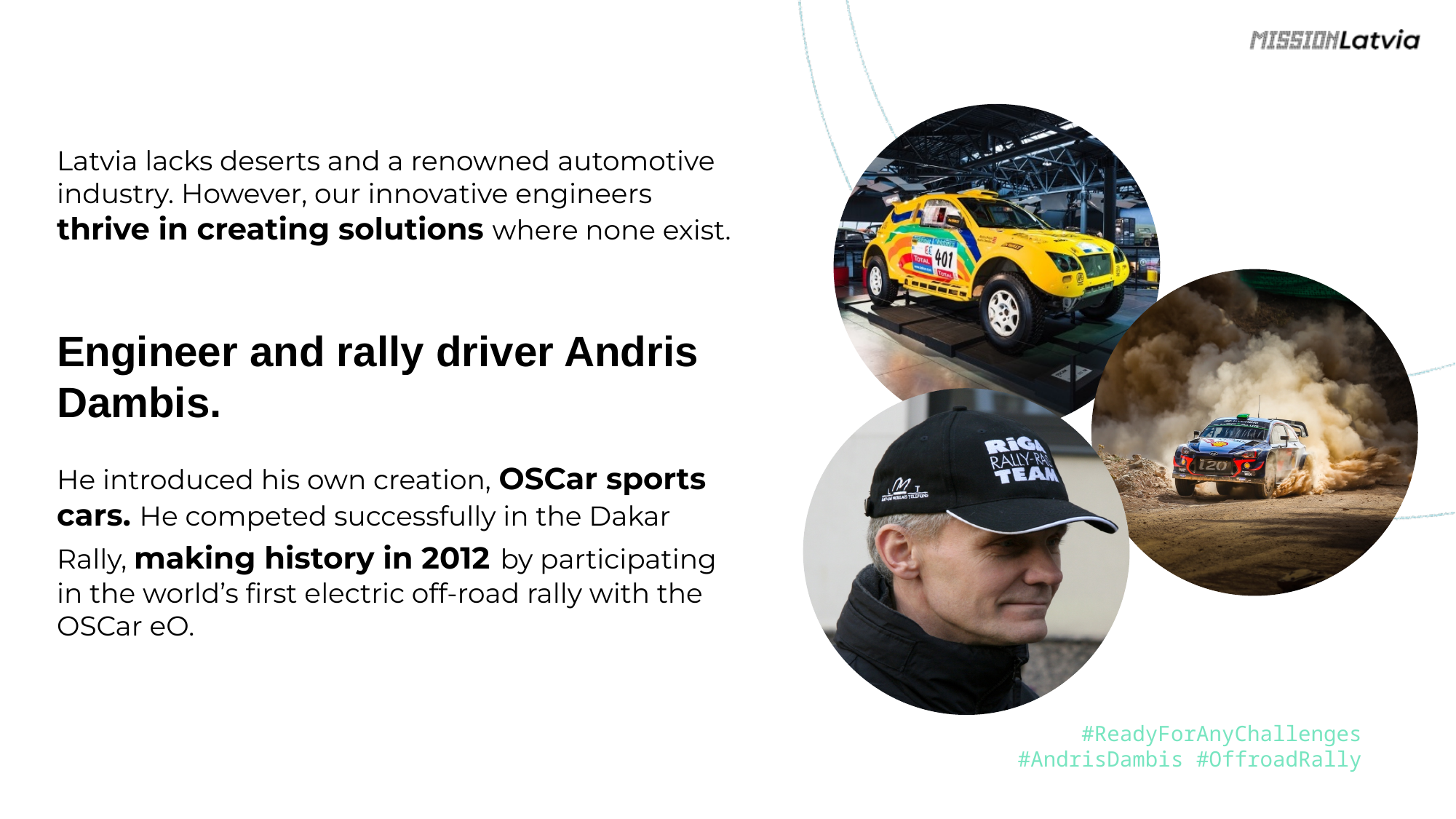

Latvia lacks deserts and a renowned automotive industry. However, our innovative engineers thrive in creating solutions where none exist.

Engineer and rally driver Andris Dambis.

He introduced his own creation, OSCar sports cars. He competed successfully in the Dakar Rally, making history in 2012 by participating in the world’s first electric off-road rally with the OSCar eO.
#ReadyForAnyChallenges
#AndrisDambis #OffroadRally